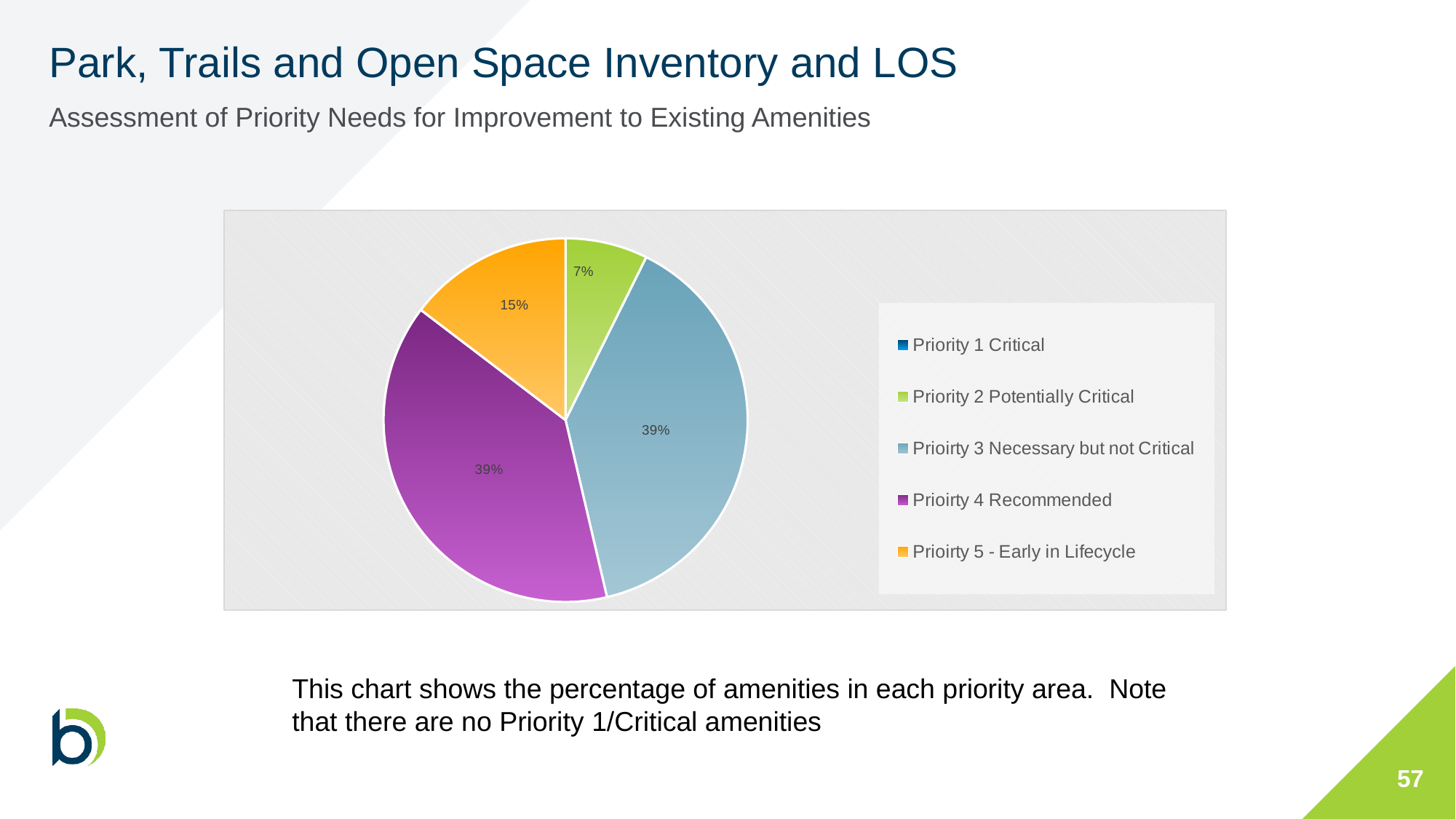

# Park, Trails and Open Space Inventory and LOS
Assessment of Priority Needs for Improvement to Existing Amenities

### Chart

| Category |  |
|---|---|
| Priority 1 Critical | 0.0 |
| Priority 2 Potentially Critical | 0.07317073170731707 |
| Prioirty 3 Necessary but not Critical | 0.3902439024390244 |
| Prioirty 4 Recommended | 0.3902439024390244 |
| Prioirty 5 - Early in Lifecycle | 0.14634146341463414 |
This chart shows the percentage of amenities in each priority area.  Note that there are no Priority 1/Critical amenities